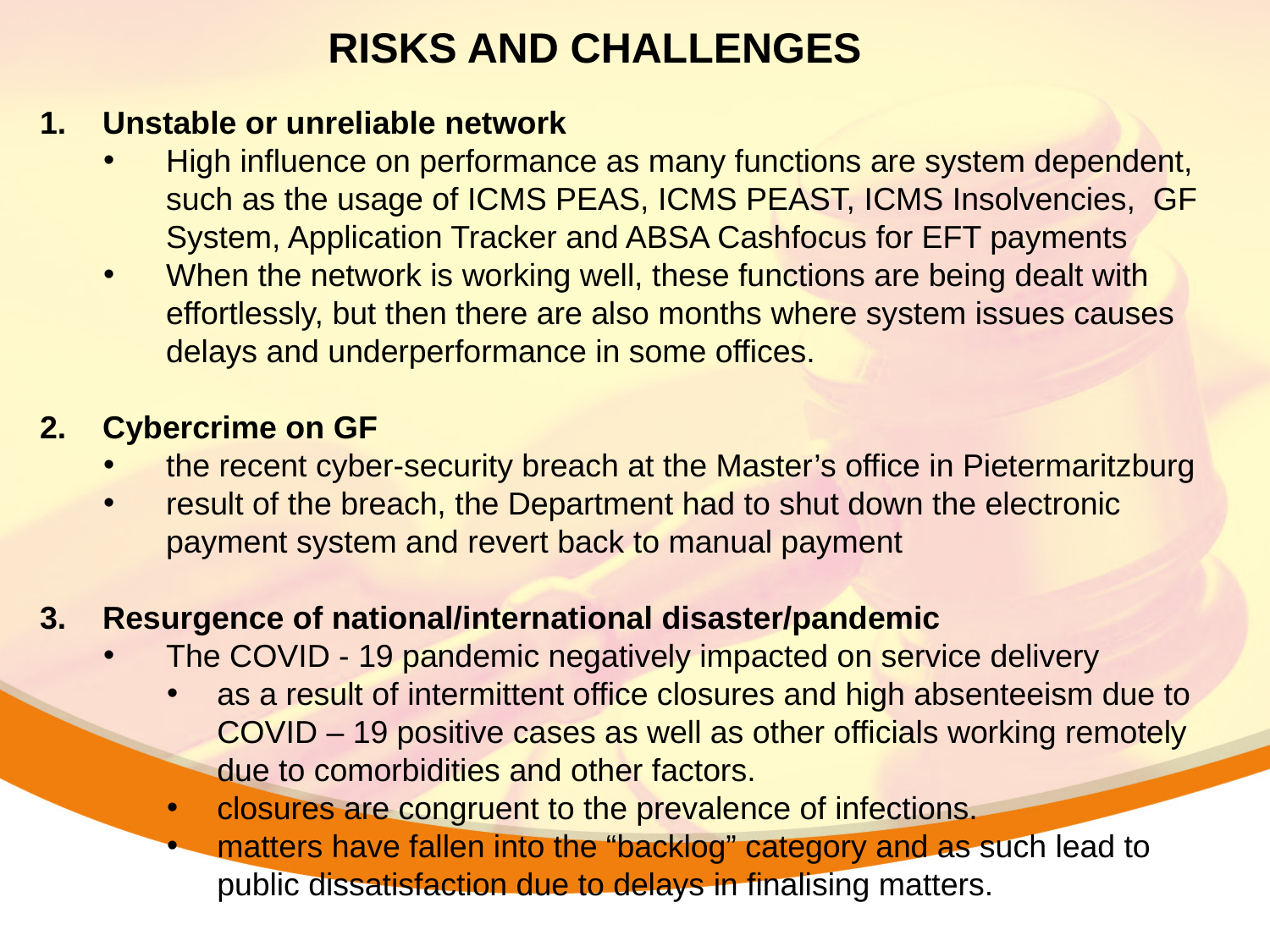

RISKS AND CHALLENGES
Unstable or unreliable network
High influence on performance as many functions are system dependent, such as the usage of ICMS PEAS, ICMS PEAST, ICMS Insolvencies,  GF System, Application Tracker and ABSA Cashfocus for EFT payments
When the network is working well, these functions are being dealt with effortlessly, but then there are also months where system issues causes delays and underperformance in some offices.

Cybercrime on GF
the recent cyber-security breach at the Master’s office in Pietermaritzburg
result of the breach, the Department had to shut down the electronic payment system and revert back to manual payment

Resurgence of national/international disaster/pandemic
The COVID - 19 pandemic negatively impacted on service delivery
as a result of intermittent office closures and high absenteeism due to COVID – 19 positive cases as well as other officials working remotely due to comorbidities and other factors.
closures are congruent to the prevalence of infections.
matters have fallen into the “backlog” category and as such lead to public dissatisfaction due to delays in finalising matters.